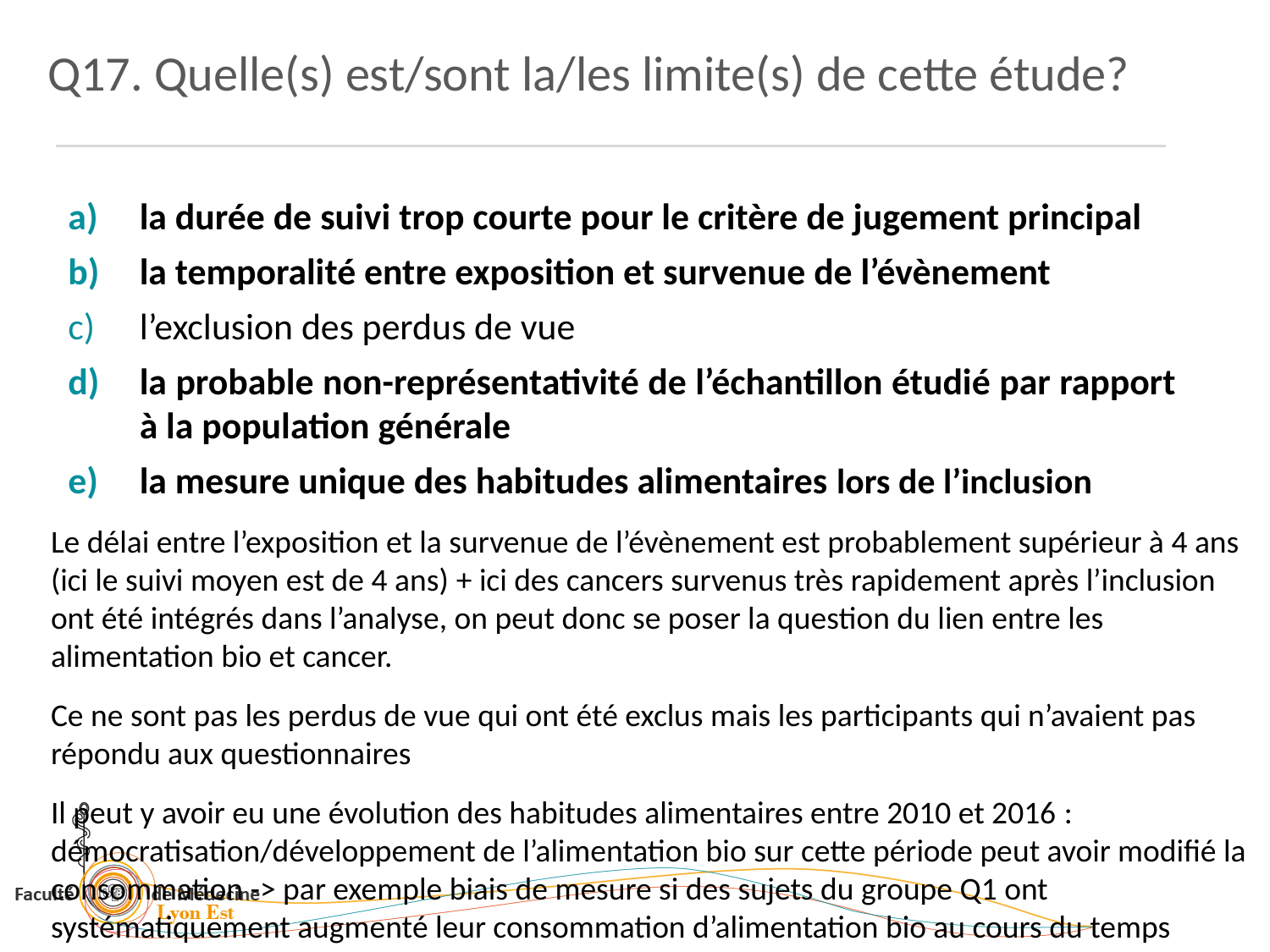

Q17. Quelle(s) est/sont la/les limite(s) de cette étude?
la durée de suivi trop courte pour le critère de jugement principal
la temporalité entre exposition et survenue de l’évènement
l’exclusion des perdus de vue
la probable non-représentativité de l’échantillon étudié par rapport à la population générale
la mesure unique des habitudes alimentaires lors de l’inclusion
Le délai entre l’exposition et la survenue de l’évènement est probablement supérieur à 4 ans (ici le suivi moyen est de 4 ans) + ici des cancers survenus très rapidement après l’inclusion ont été intégrés dans l’analyse, on peut donc se poser la question du lien entre les alimentation bio et cancer.
Ce ne sont pas les perdus de vue qui ont été exclus mais les participants qui n’avaient pas répondu aux questionnaires
Il peut y avoir eu une évolution des habitudes alimentaires entre 2010 et 2016 : démocratisation/développement de l’alimentation bio sur cette période peut avoir modifié la consommation -> par exemple biais de mesure si des sujets du groupe Q1 ont systématiquement augmenté leur consommation d’alimentation bio au cours du temps